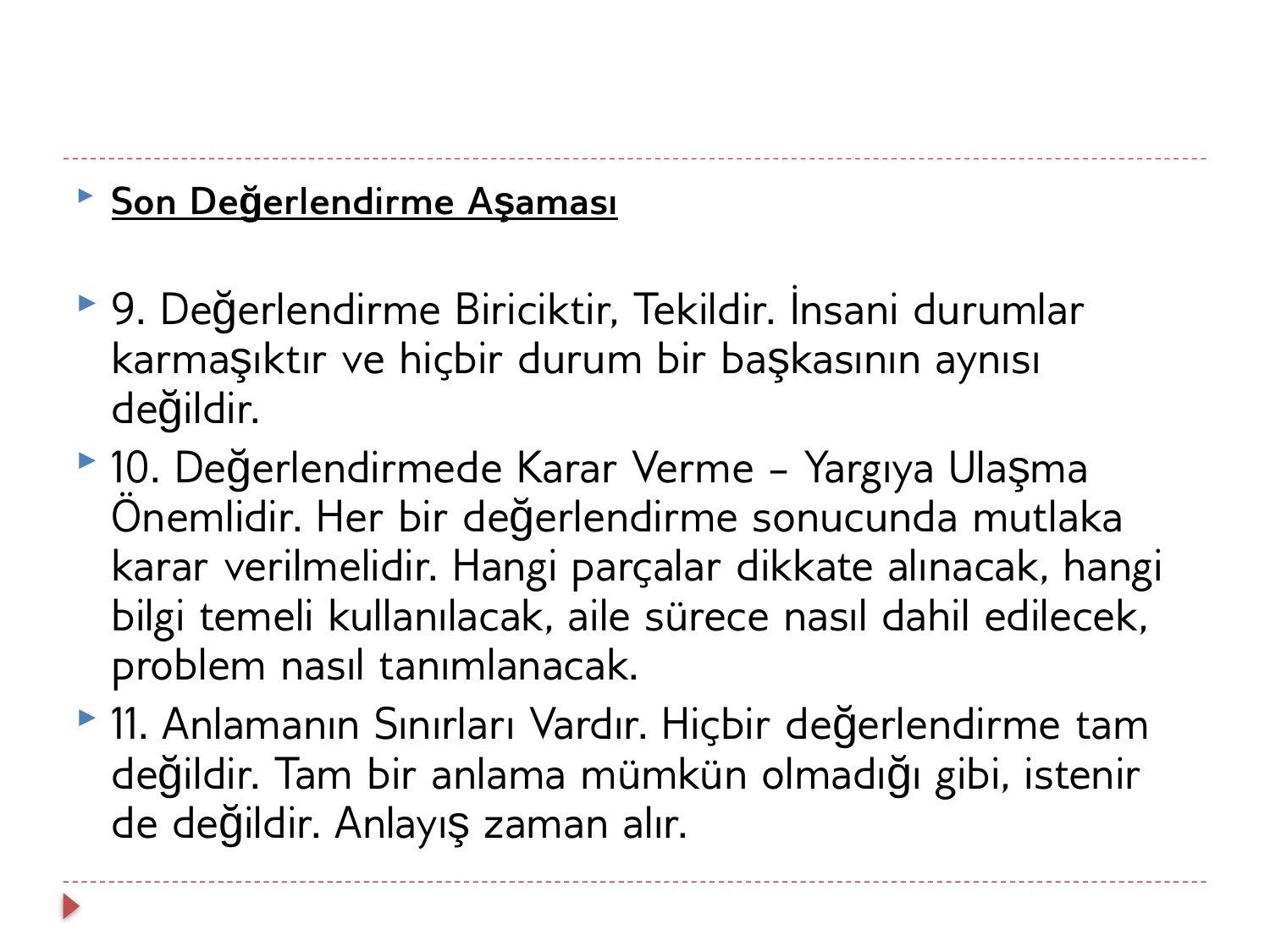

#
Son Değerlendirme Aşaması

9. Değerlendirme Biriciktir, Tekildir. İnsani durumlar karmaşıktır ve hiçbir durum bir başkasının aynısı değildir.
10. Değerlendirmede Karar Verme – Yargıya Ulaşma Önemlidir. Her bir değerlendirme sonucunda mutlaka karar verilmelidir. Hangi parçalar dikkate alınacak, hangi bilgi temeli kullanılacak, aile sürece nasıl dahil edilecek, problem nasıl tanımlanacak.
11. Anlamanın Sınırları Vardır. Hiçbir değerlendirme tam değildir. Tam bir anlama mümkün olmadığı gibi, istenir de değildir. Anlayış zaman alır.